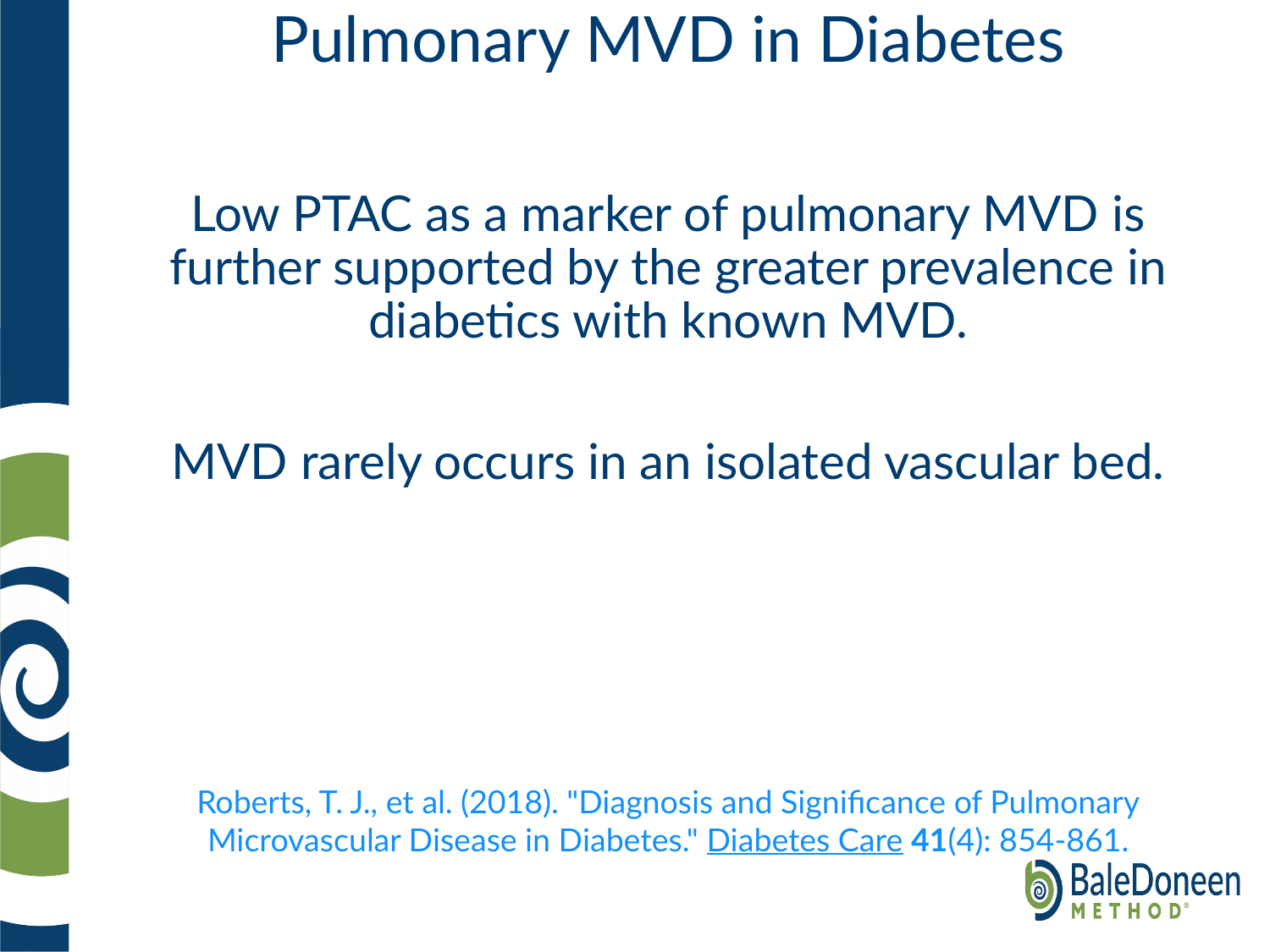

# Pulmonary MVD in Diabetes
Low PTAC as a marker of pulmonary MVD is further supported by the greater prevalence in diabetics with known MVD.

MVD rarely occurs in an isolated vascular bed.
Roberts, T. J., et al. (2018). "Diagnosis and Significance of Pulmonary Microvascular Disease in Diabetes." Diabetes Care 41(4): 854-861.